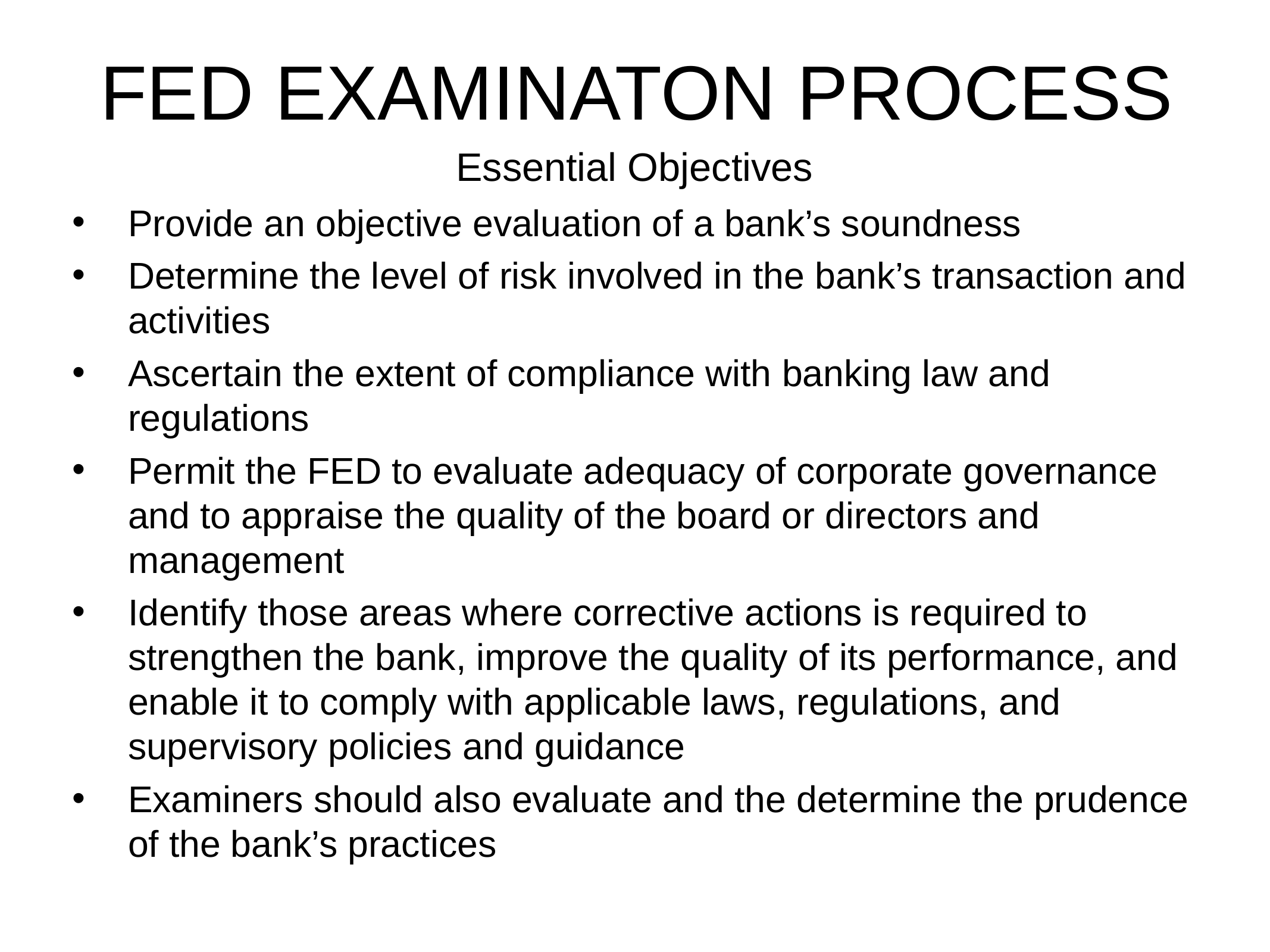

FED EXAMINATON PROCESS
# Essential Objectives
Provide an objective evaluation of a bank’s soundness
Determine the level of risk involved in the bank’s transaction and activities
Ascertain the extent of compliance with banking law and regulations
Permit the FED to evaluate adequacy of corporate governance and to appraise the quality of the board or directors and management
Identify those areas where corrective actions is required to strengthen the bank, improve the quality of its performance, and enable it to comply with applicable laws, regulations, and supervisory policies and guidance
Examiners should also evaluate and the determine the prudence of the bank’s practices